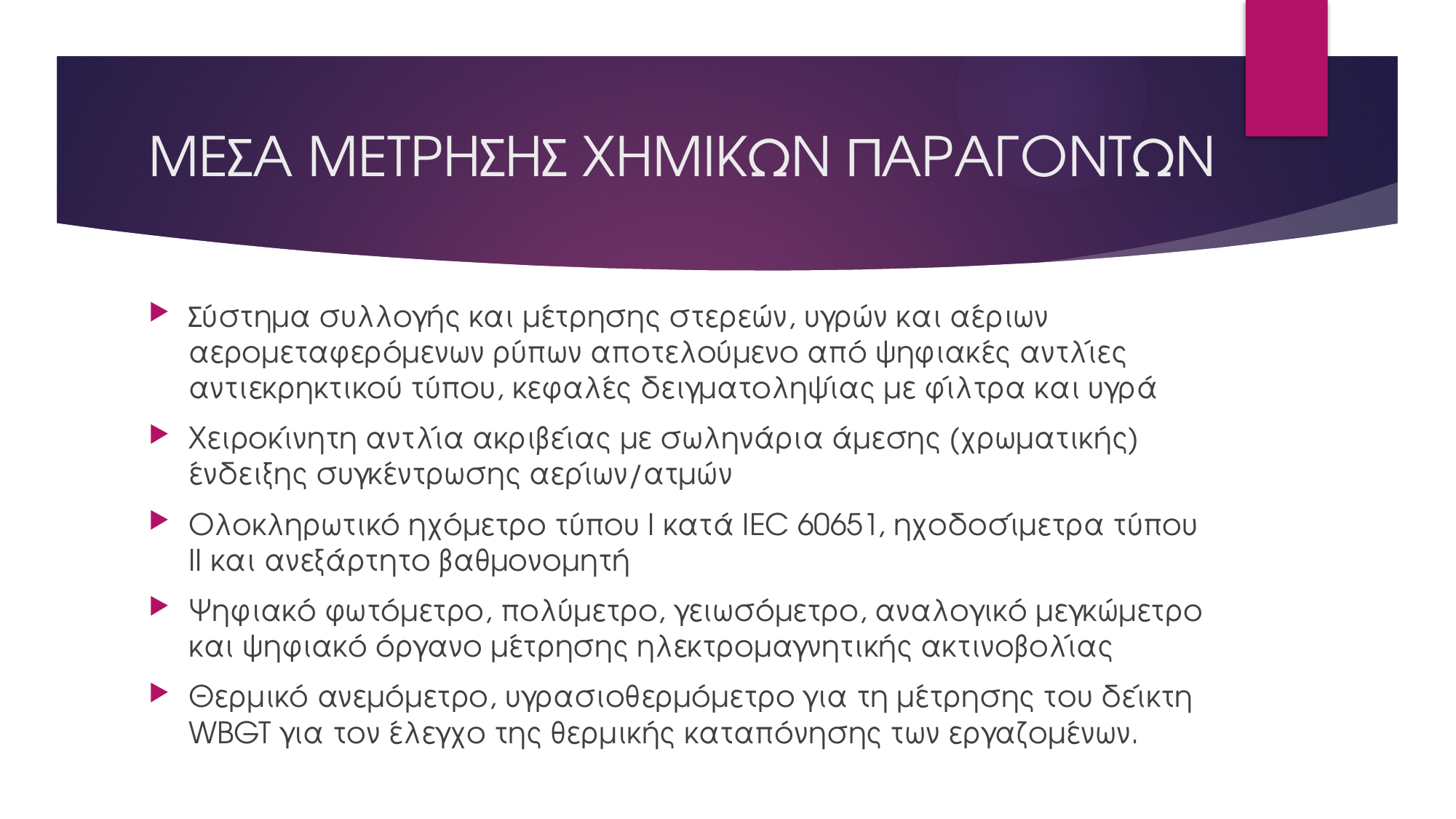

# ΜΕΣΑ ΜΕΤΡΗΣΗΣ ΧΗΜΙΚΩΝ ΠΑΡΑΓΟΝΤΩΝ
Σύστημα συλλογής και μέτρησης στερεών, υγρών και αέριων αερομεταφερόμενων ρύπων αποτελούμενο από ψηφιακές αντλίες αντιεκρηκτικού τύπου, κεφαλές δειγματοληψίας με φίλτρα και υγρά
Χειροκίνητη αντλία ακριβείας με σωληνάρια άμεσης (χρωματικής) ένδειξης συγκέντρωσης αερίων/ατμών
Ολοκληρωτικό ηχόμετρο τύπου Ι κατά IEC 60651, ηχοδοσίμετρα τύπου ΙΙ και ανεξάρτητο βαθμονομητή
Ψηφιακό φωτόμετρο, πολύμετρο, γειωσόμετρο, αναλογικό μεγκώμετρο και ψηφιακό όργανο μέτρησης ηλεκτρομαγνητικής ακτινοβολίας
Θερμικό ανεμόμετρο, υγρασιοθερμόμετρο για τη μέτρησης του δείκτη WBGT για τον έλεγχο της θερμικής καταπόνησης των εργαζομένων.